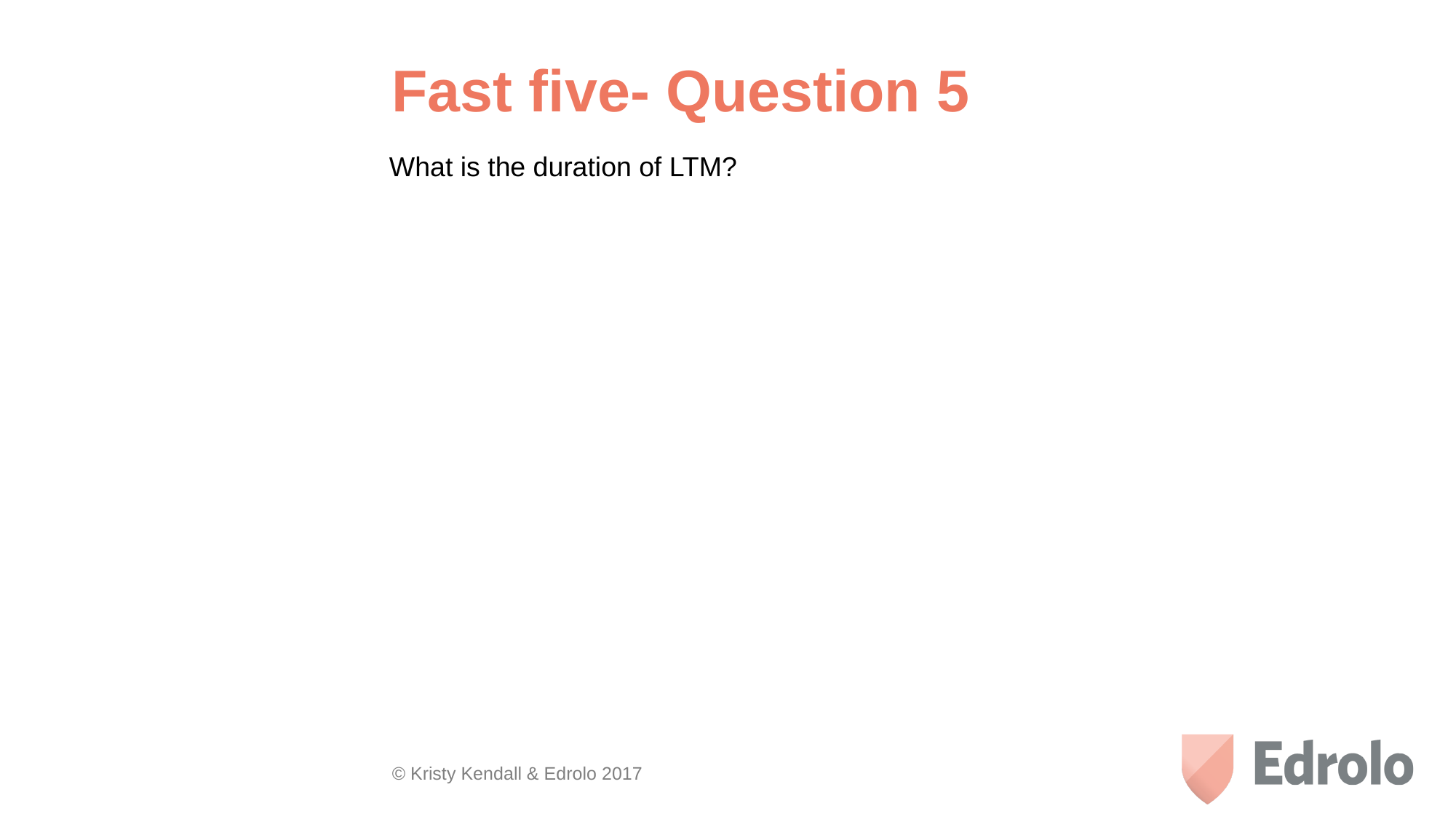

Fast five- Question 5
What is the duration of LTM?
© Kristy Kendall & Edrolo 2017